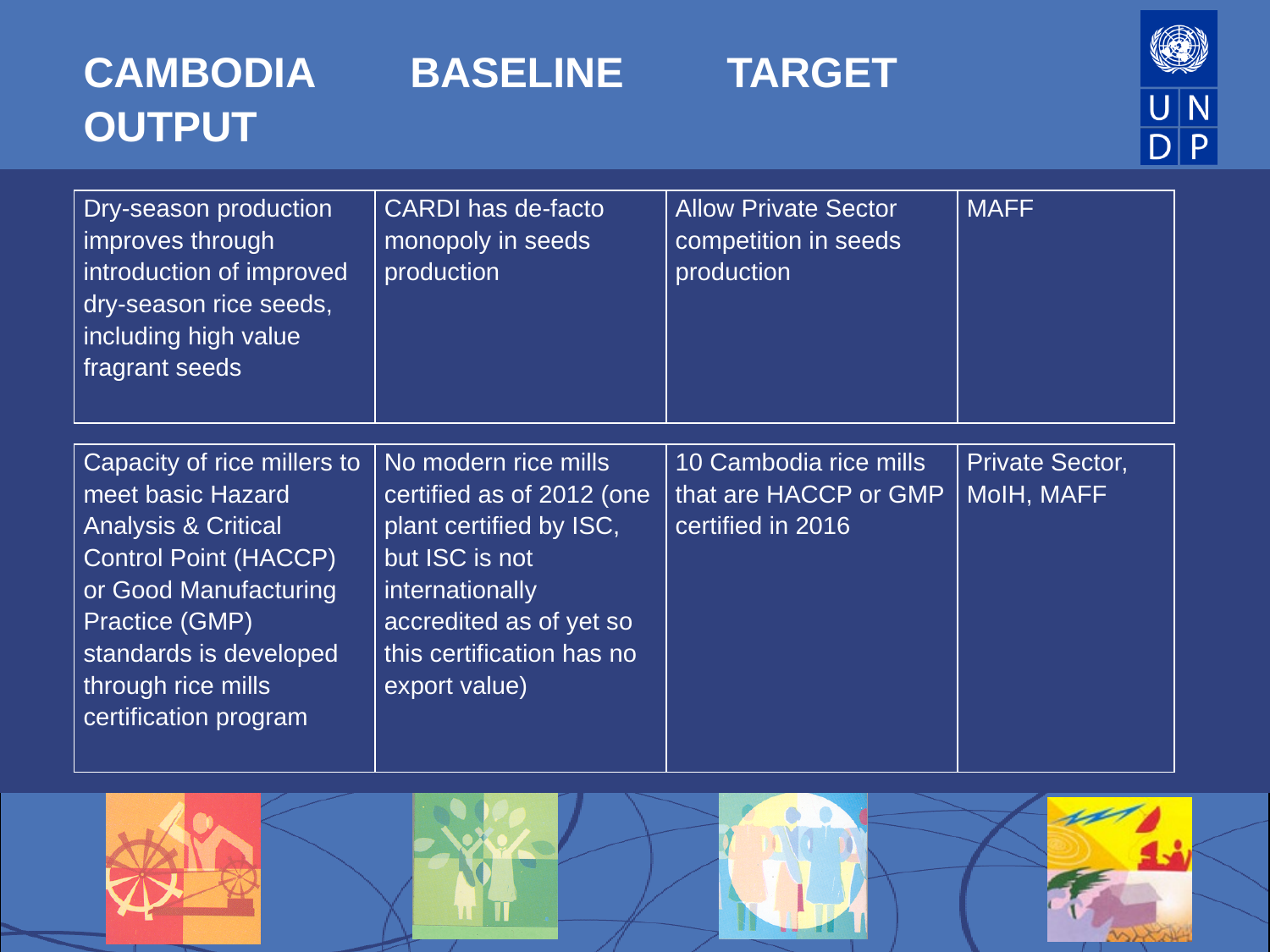

| CAMBODIA OUTPUT | BASELINE | TARGET |  |
| --- | --- | --- | --- |
| Dry-season production improves through introduction of improved dry-season rice seeds, including high value fragrant seeds | CARDI has de-facto monopoly in seeds production | Allow Private Sector competition in seeds production | MAFF |
| --- | --- | --- | --- |
| Capacity of rice millers to meet basic Hazard Analysis & Critical Control Point (HACCP) or Good Manufacturing Practice (GMP) standards is developed through rice mills certification program | No modern rice mills certified as of 2012 (one plant certified by ISC, but ISC is not internationally accredited as of yet so this certification has no export value) | 10 Cambodia rice mills that are HACCP or GMP certified in 2016 | Private Sector, MoIH, MAFF |
| --- | --- | --- | --- |